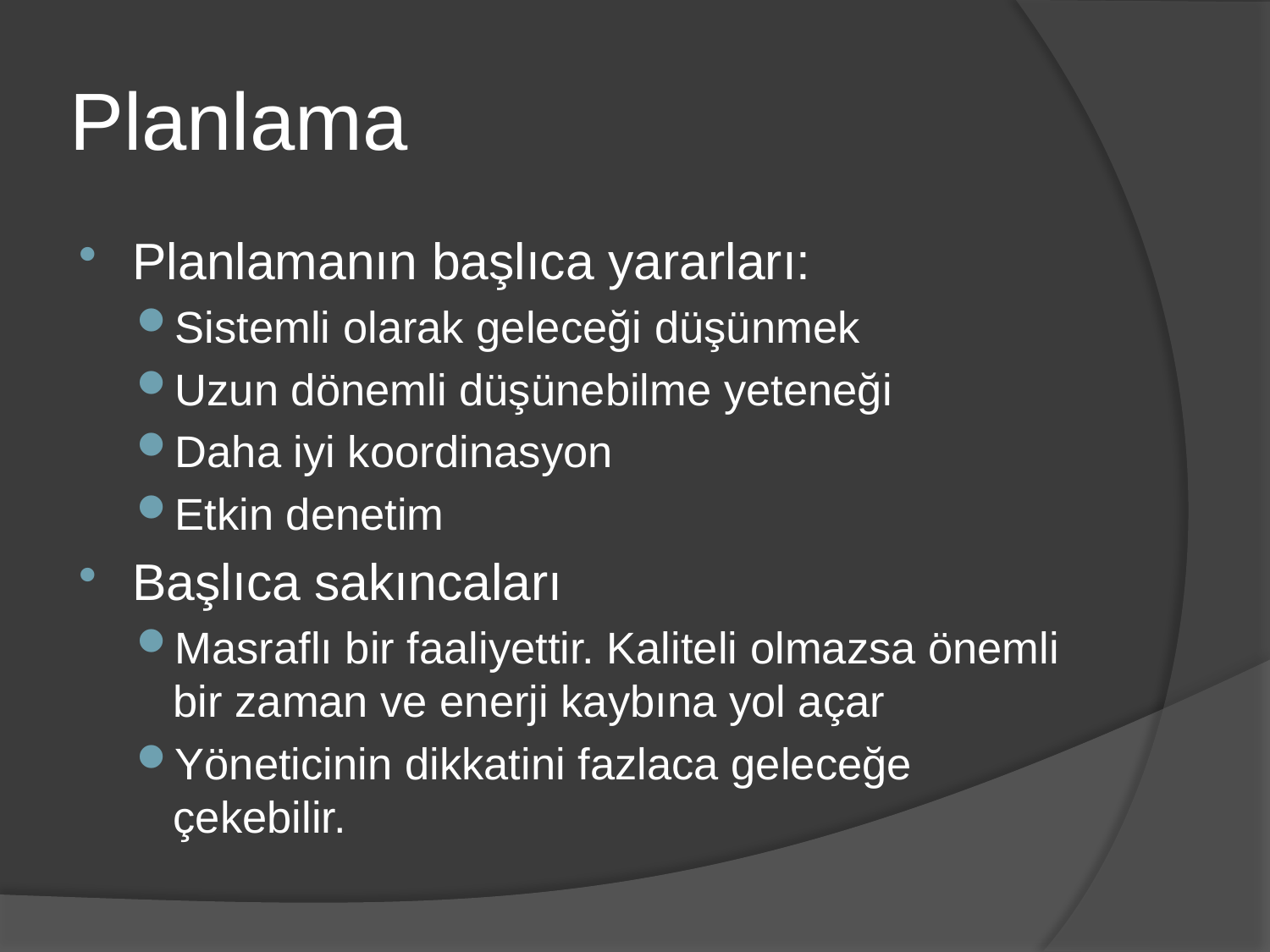

# Planlama
Planlamanın başlıca yararları:
Sistemli olarak geleceği düşünmek
Uzun dönemli düşünebilme yeteneği
Daha iyi koordinasyon
Etkin denetim
Başlıca sakıncaları
Masraflı bir faaliyettir. Kaliteli olmazsa önemli bir zaman ve enerji kaybına yol açar
Yöneticinin dikkatini fazlaca geleceğe çekebilir.